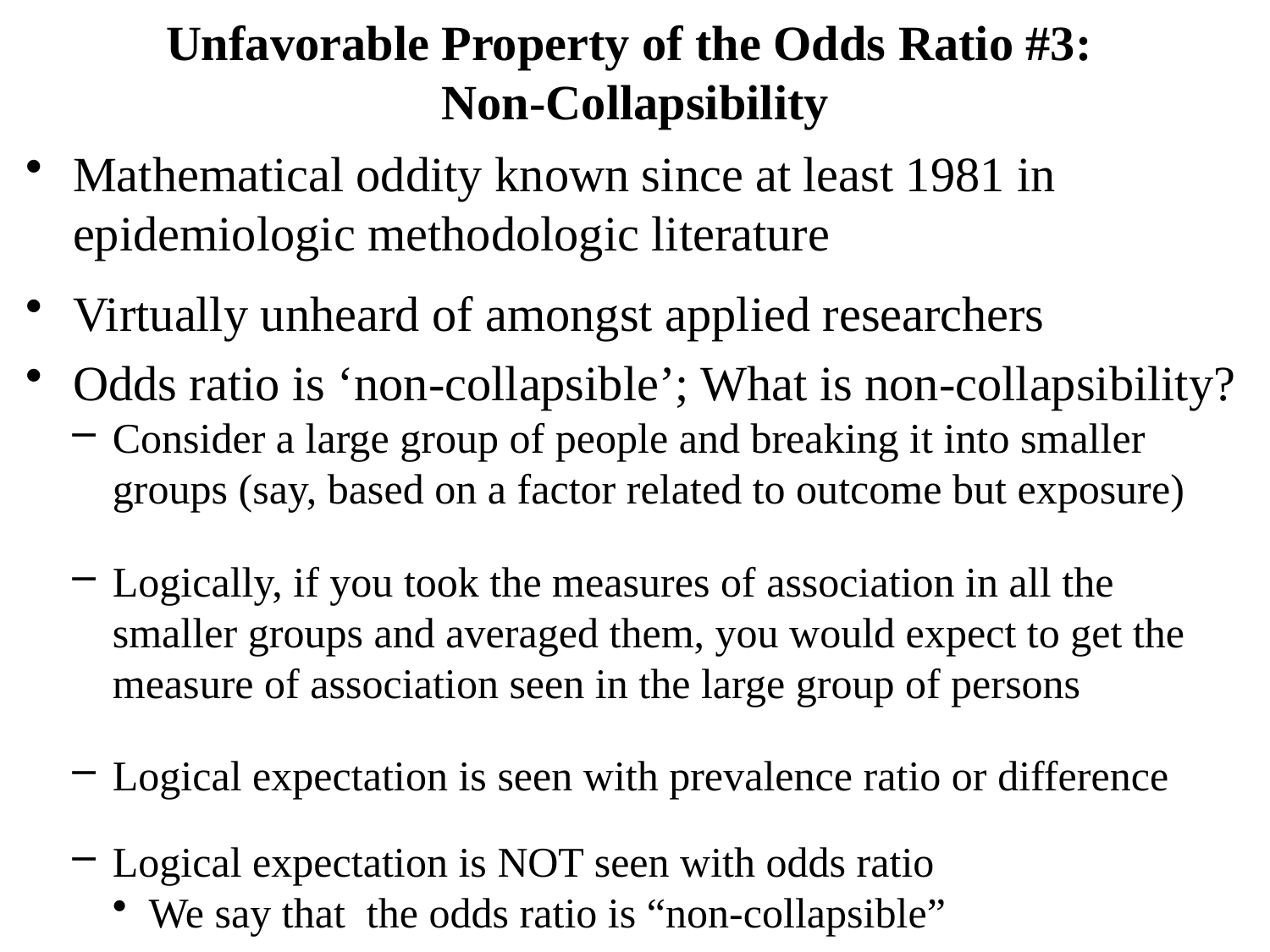

# Unfavorable Property of the Odds Ratio #3: Non-Collapsibility
Mathematical oddity known since at least 1981 in epidemiologic methodologic literature

Virtually unheard of amongst applied researchers

Odds ratio is ‘non-collapsible’; What is non-collapsibility?
Consider a large group of people and breaking it into smaller groups (say, based on a factor related to outcome but exposure)

Logically, if you took the measures of association in all the smaller groups and averaged them, you would expect to get the measure of association seen in the large group of persons

Logical expectation is seen with prevalence ratio or difference

Logical expectation is NOT seen with odds ratio
  We say that  the odds ratio is “non-collapsible”

Especially problematic when outcome is common